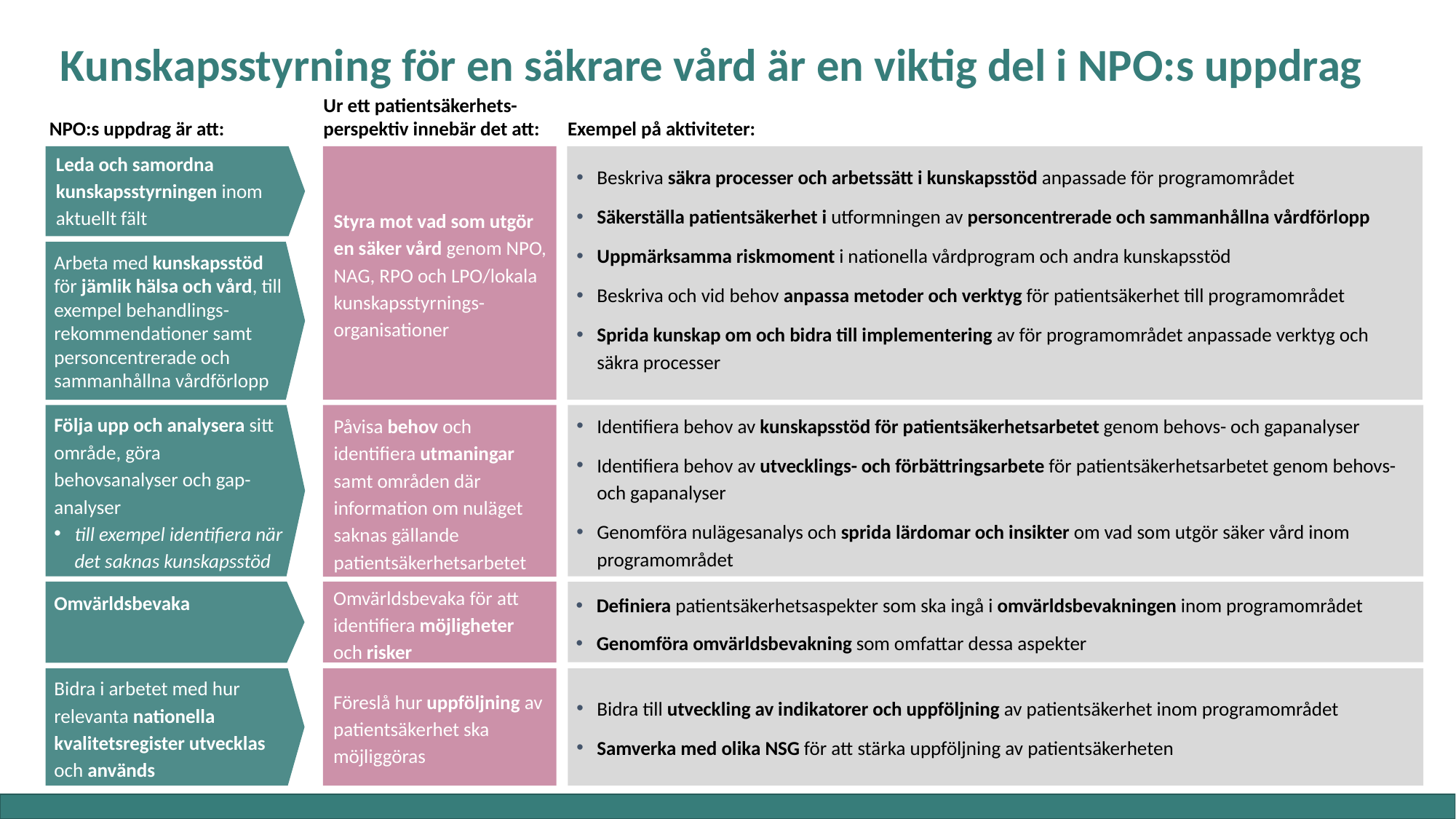

# Kunskapsstyrning för en säkrare vård är en viktig del i NPO:s uppdrag
Ur ett patientsäkerhets-perspektiv innebär det att:
NPO:s uppdrag är att:
Exempel på aktiviteter:

Leda och samordna kunskapsstyrningen inom aktuellt fält
Beskriva säkra processer och arbetssätt i kunskapsstöd anpassade för programområdet
Säkerställa patientsäkerhet i utformningen av personcentrerade och sammanhållna vårdförlopp
Uppmärksamma riskmoment i nationella vårdprogram och andra kunskapsstöd
Beskriva och vid behov anpassa metoder och verktyg för patientsäkerhet till programområdet
Sprida kunskap om och bidra till implementering av för programområdet anpassade verktyg och säkra processer

Styra mot vad som utgör en säker vård genom NPO, NAG, RPO och LPO/lokala kunskapsstyrnings-organisationer
Arbeta med kunskapsstöd för jämlik hälsa och vård, till exempel behandlings-rekommendationer samt personcentrerade och sammanhållna vårdförlopp
Påvisa behov och identifiera utmaningar samt områden där information om nuläget saknas gällande patientsäkerhetsarbetet
Identifiera behov av kunskapsstöd för patientsäkerhetsarbetet genom behovs- och gapanalyser
Identifiera behov av utvecklings- och förbättringsarbete för patientsäkerhetsarbetet genom behovs- och gapanalyser
Genomföra nulägesanalys och sprida lärdomar och insikter om vad som utgör säker vård inom programområdet
Följa upp och analysera sitt område, göra behovsanalyser och gap-analyser
till exempel identifiera när det saknas kunskapsstöd

Omvärldsbevaka för att identifiera möjligheter och risker
Omvärldsbevaka

Definiera patientsäkerhetsaspekter som ska ingå i omvärldsbevakningen inom programområdet
Genomföra omvärldsbevakning som omfattar dessa aspekter

Bidra till utveckling av indikatorer och uppföljning av patientsäkerhet inom programområdet
Samverka med olika NSG för att stärka uppföljning av patientsäkerheten
Bidra i arbetet med hur relevanta nationella kvalitetsregister utvecklas och används

Föreslå hur uppföljning av patientsäkerhet ska möjliggöras